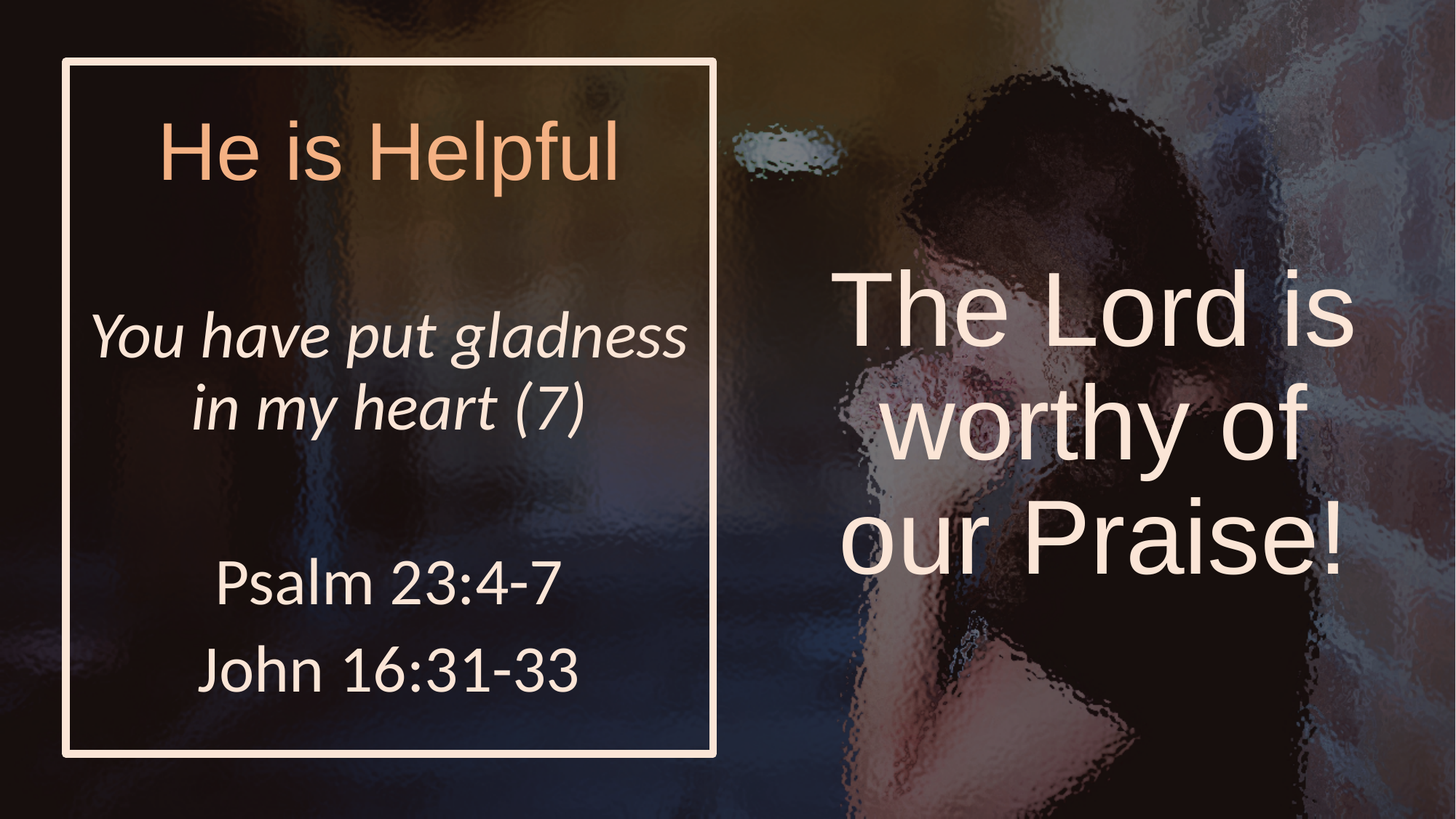

He is Helpful

You have put gladness in my heart (7)

Psalm 23:4-7
John 16:31-33
# The Lord is worthy of our Praise!